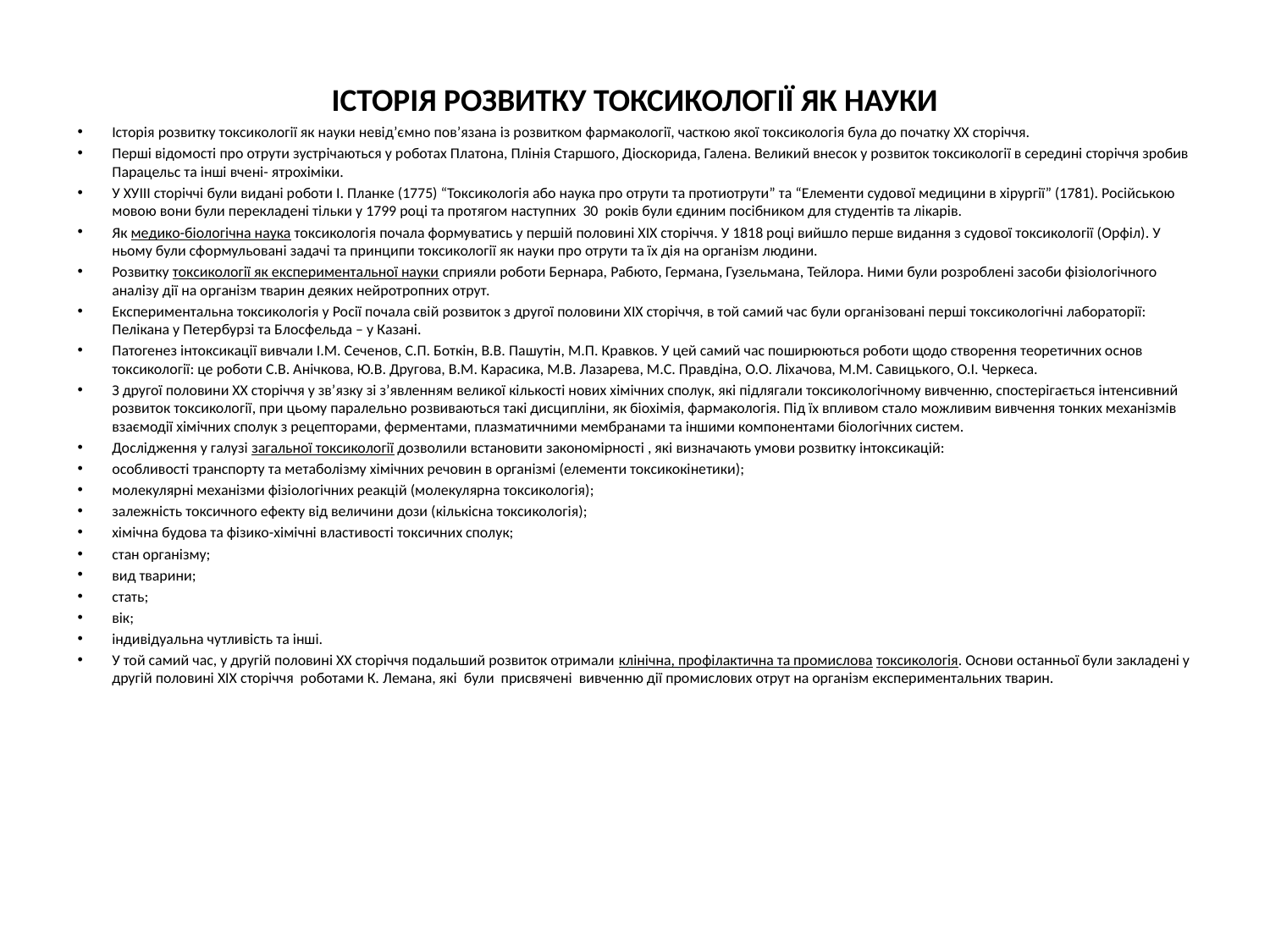

# ІСТОРІЯ РОЗВИТКУ ТОКСИКОЛОГІЇ ЯК НАУКИ
Історія розвитку токсикології як науки невід’ємно пов’язана із розвитком фармакології, часткою якої токсикологія була до початку ХХ сторіччя.
Перші відомості про отрути зустрічаються у роботах Платона, Плінія Старшого, Діоскорида, Галена. Великий внесок у розвиток токсикології в середині сторіччя зробив Парацельс та інші вчені- ятрохіміки.
У ХУІІІ сторіччі були видані роботи І. Планке (1775) “Токсикологія або наука про отрути та протиотрути” та “Елементи судової медицини в хірургії” (1781). Російською мовою вони були перекладені тільки у 1799 році та протягом наступних  30  років були єдиним посібником для студентів та лікарів.
Як медико-біологічна наука токсикологія почала формуватись у першій половині ХІХ сторіччя. У 1818 році вийшло перше видання з судової токсикології (Орфіл). У ньому були сформульовані задачі та принципи токсикології як науки про отрути та їх дія на організм людини.
Розвитку токсикології як експериментальної науки сприяли роботи Бернара, Рабюто, Германа, Гузельмана, Тейлора. Ними були розроблені засоби фізіологічного аналізу дії на організм тварин деяких нейротропних отрут.
Експериментальна токсикологія у Росії почала свій розвиток з другої половини ХІХ сторіччя, в той самий час були організовані перші токсикологічні лабораторії: Пелікана у Петербурзі та Блосфельда – у Казані.
Патогенез інтоксикації вивчали І.М. Сеченов, С.П. Боткін, В.В. Пашутін, М.П. Кравков. У цей самий час поширюються роботи щодо створення теоретичних основ токсикології: це роботи С.В. Анічкова, Ю.В. Другова, В.М. Карасика, М.В. Лазарева, М.С. Правдіна, О.О. Ліхачова, М.М. Савицького, О.І. Черкеса.
З другої половини ХХ сторіччя у зв’язку зі з’явленням великої кількості нових хімічних сполук, які підлягали токсикологічному вивченню, спостерігається інтенсивний розвиток токсикології, при цьому паралельно розвиваються такі дисципліни, як біохімія, фармакологія. Під їх впливом стало можливим вивчення тонких механізмів взаємодії хімічних сполук з рецепторами, ферментами, плазматичними мембранами та іншими компонентами біологічних систем.
Дослідження у галузі загальної токсикології дозволили встановити закономірності , які визначають умови розвитку інтоксикацій:
особливості транспорту та метаболізму хімічних речовин в організмі (елементи токсикокінетики);
молекулярні механізми фізіологічних реакцій (молекулярна токсикологія);
залежність токсичного ефекту від величини дози (кількісна токсикологія);
хімічна будова та фізико-хімічні властивості токсичних сполук;
стан організму;
вид тварини;
стать;
вік;
індивідуальна чутливість та інші.
У той самий час, у другій половині ХХ сторіччя подальший розвиток отримали клінічна, профілактична та промислова токсикологія. Основи останньої були закладені у другій половині ХІХ сторіччя  роботами К. Лемана, які  були  присвячені  вивченню дії промислових отрут на організм експериментальних тварин.